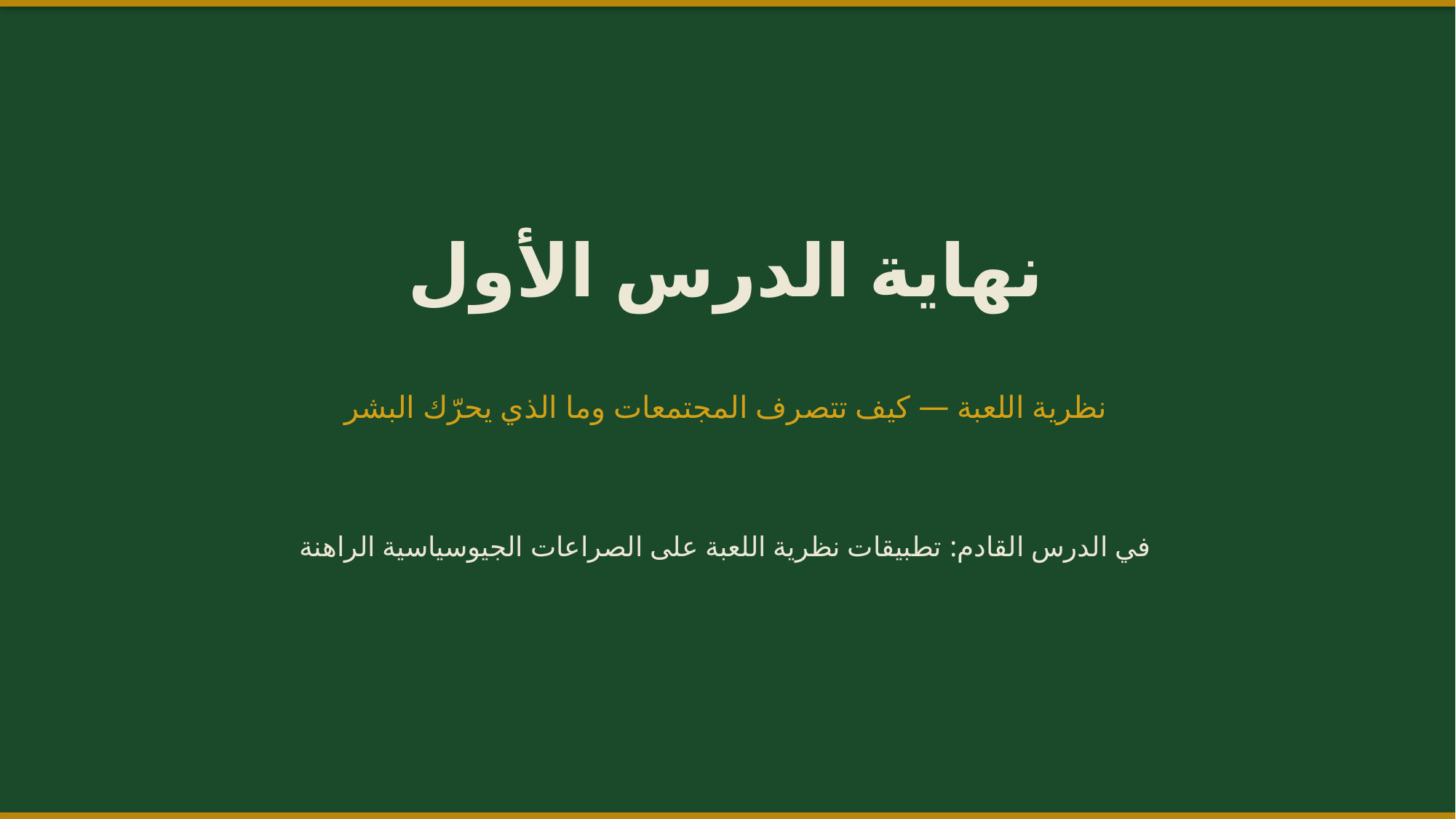

نهاية الدرس الأول
نظرية اللعبة — كيف تتصرف المجتمعات وما الذي يحرّك البشر
في الدرس القادم: تطبيقات نظرية اللعبة على الصراعات الجيوسياسية الراهنة